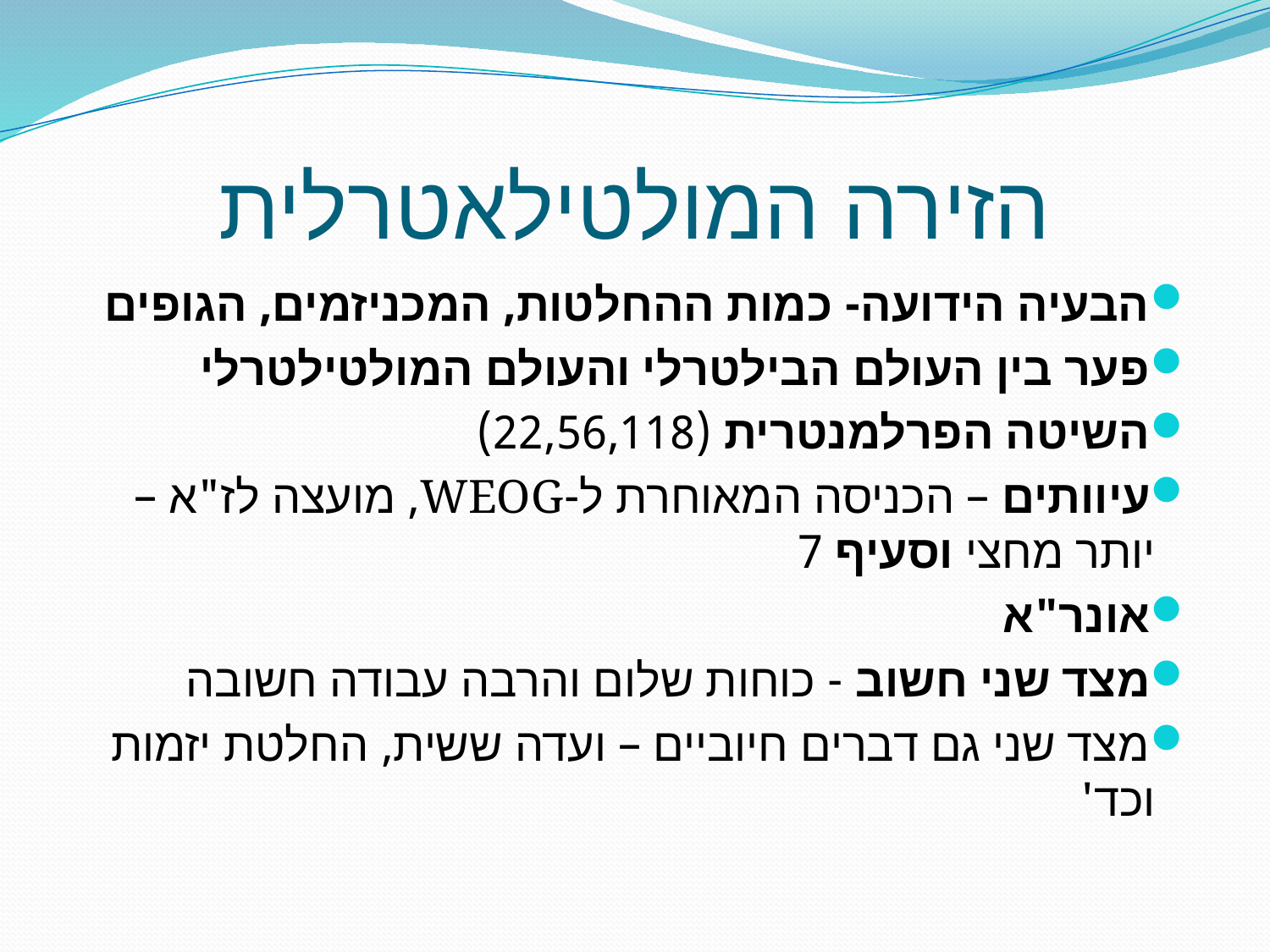

# הזירה המולטילאטרלית
הבעיה הידועה- כמות ההחלטות, המכניזמים, הגופים
פער בין העולם הבילטרלי והעולם המולטילטרלי
השיטה הפרלמנטרית (22,56,118)
עיוותים – הכניסה המאוחרת ל-WEOG, מועצה לז"א – יותר מחצי וסעיף 7
אונר"א
מצד שני חשוב - כוחות שלום והרבה עבודה חשובה
מצד שני גם דברים חיוביים – ועדה ששית, החלטת יזמות וכד'